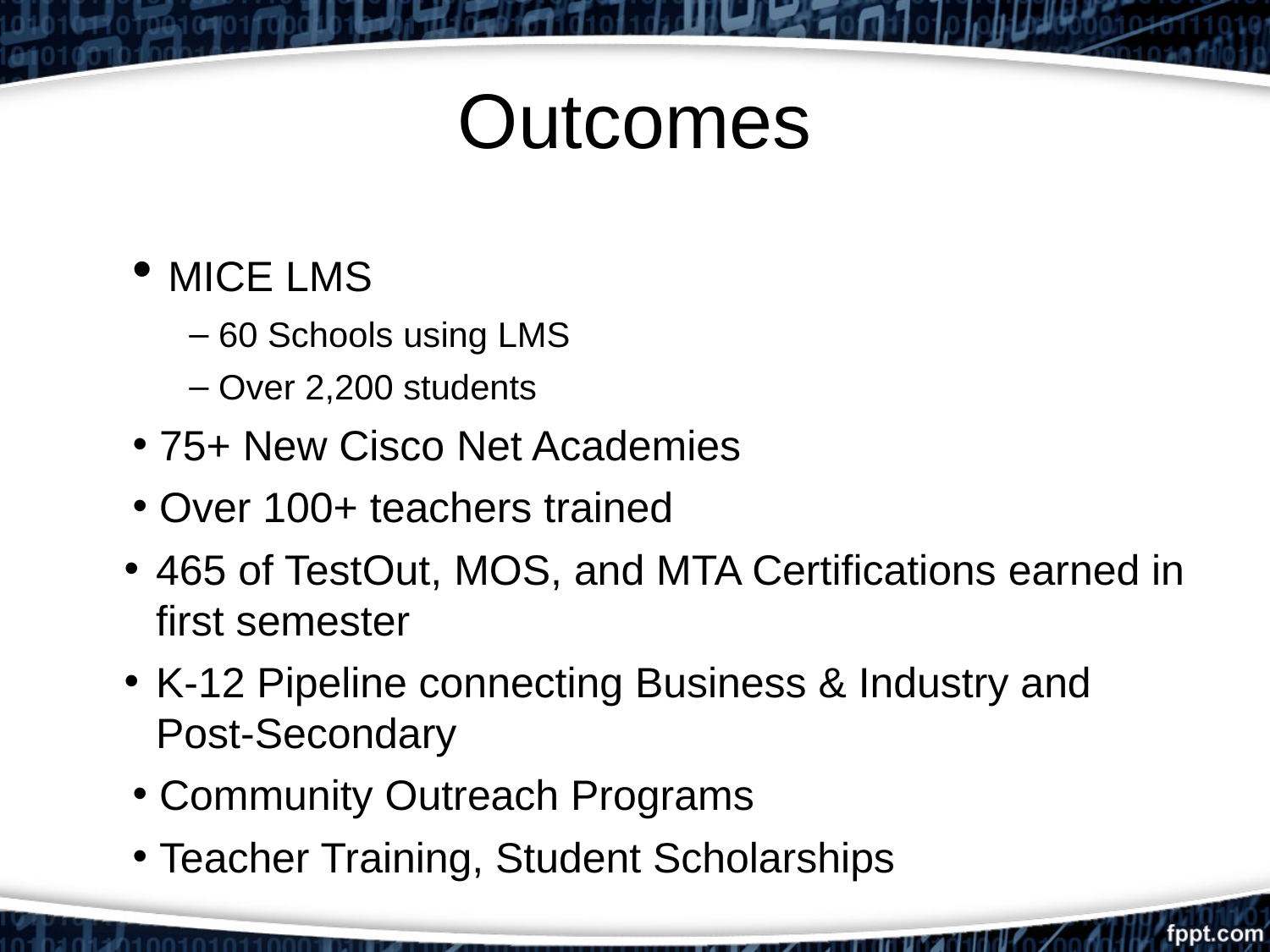

# Outcomes
 MICE LMS
 60 Schools using LMS
 Over 2,200 students
 75+ New Cisco Net Academies
 Over 100+ teachers trained
465 of TestOut, MOS, and MTA Certifications earned in first semester
K-12 Pipeline connecting Business & Industry and Post-Secondary
 Community Outreach Programs
 Teacher Training, Student Scholarships